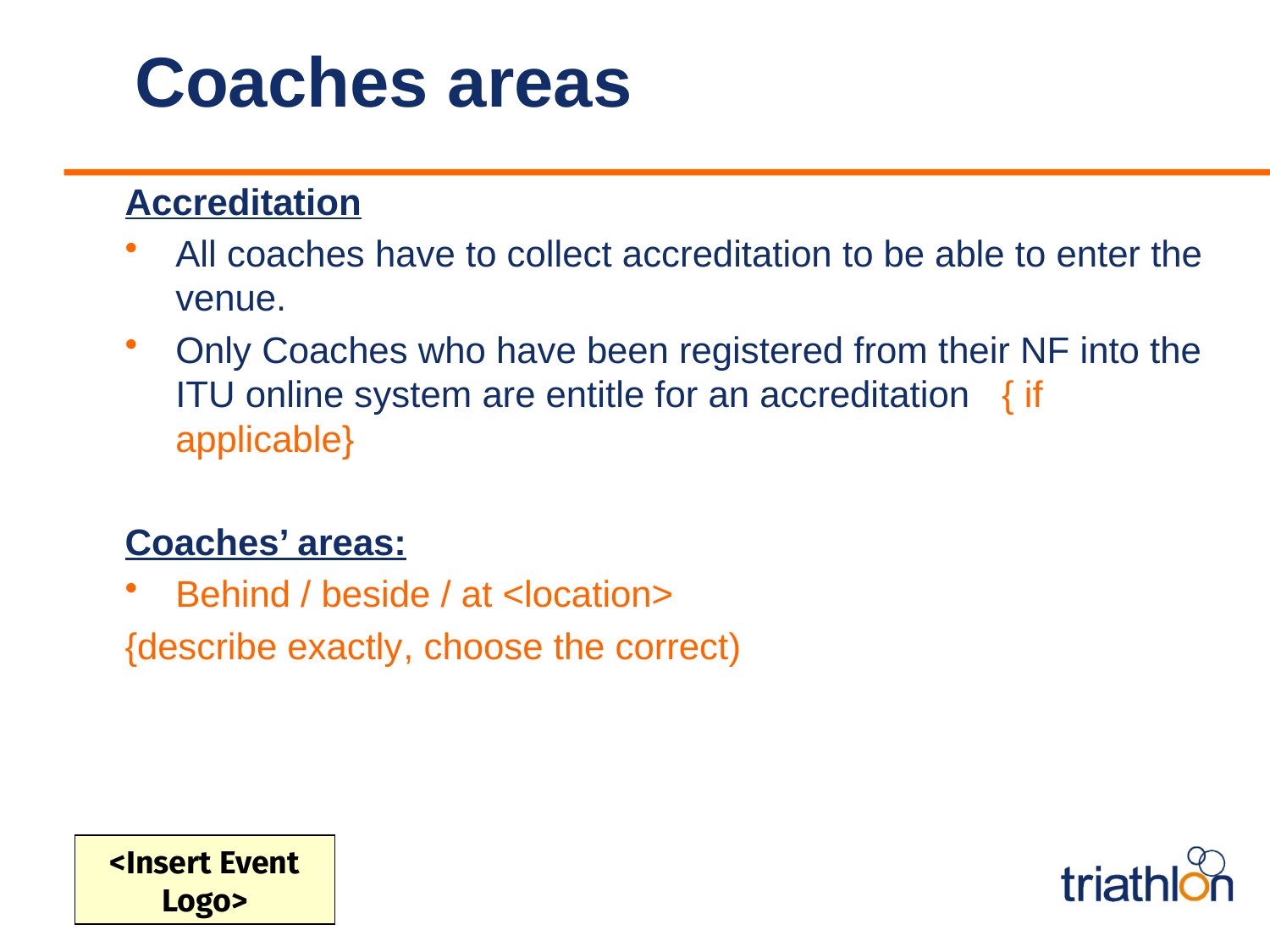

# Coaches areas
Accreditation
All coaches have to collect accreditation to be able to enter the venue.
Only Coaches who have been registered from their NF into the ITU online system are entitle for an accreditation   { if applicable}

Coaches’ areas:
Behind / beside / at <location>
{describe exactly, choose the correct)

<Insert Event Logo>